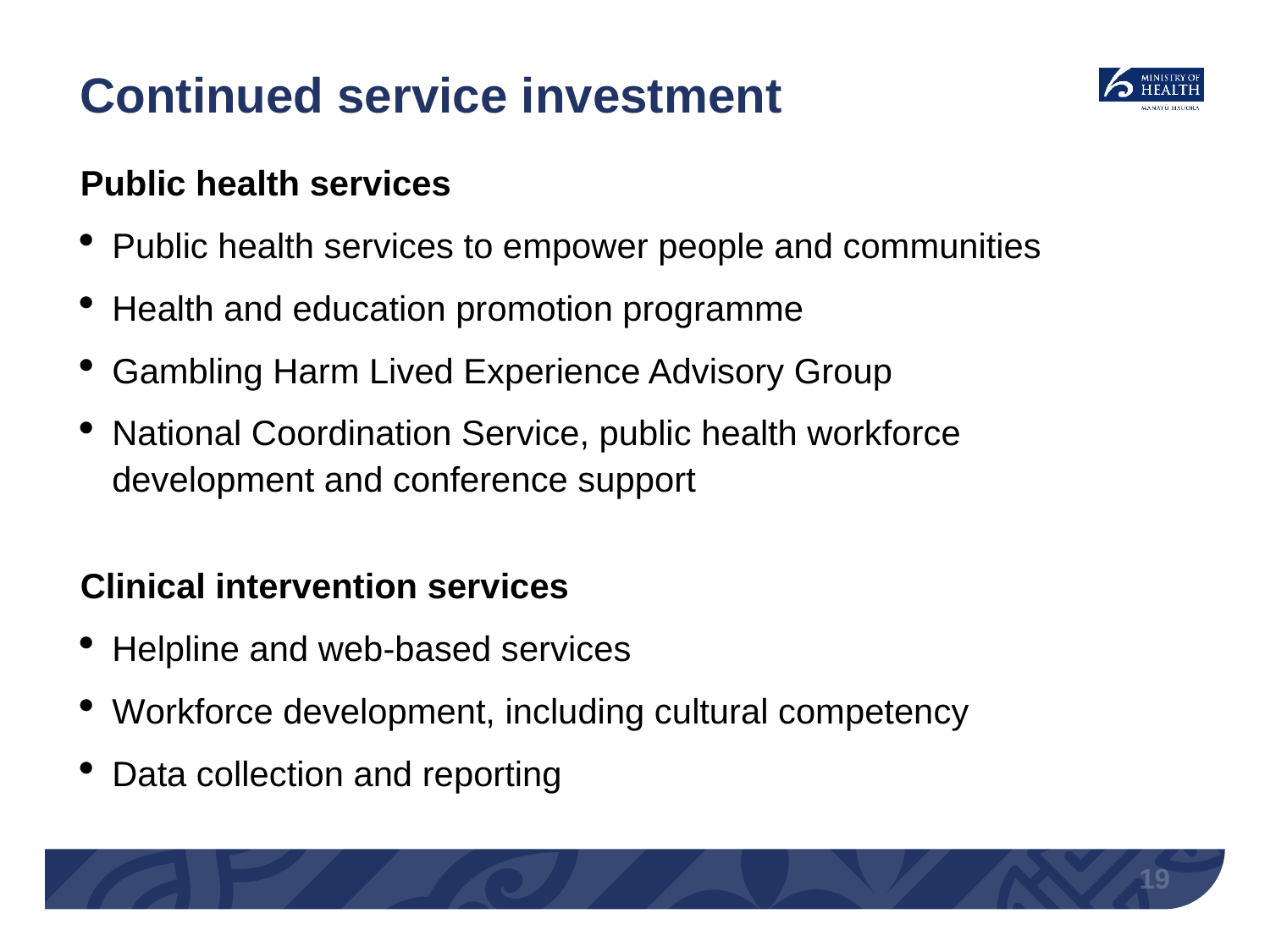

# Continued service investment

Public health services
Public health services to empower people and communities
Health and education promotion programme
Gambling Harm Lived Experience Advisory Group
National Coordination Service, public health workforce development and conference support

Clinical intervention services
Helpline and web-based services
Workforce development, including cultural competency
Data collection and reporting